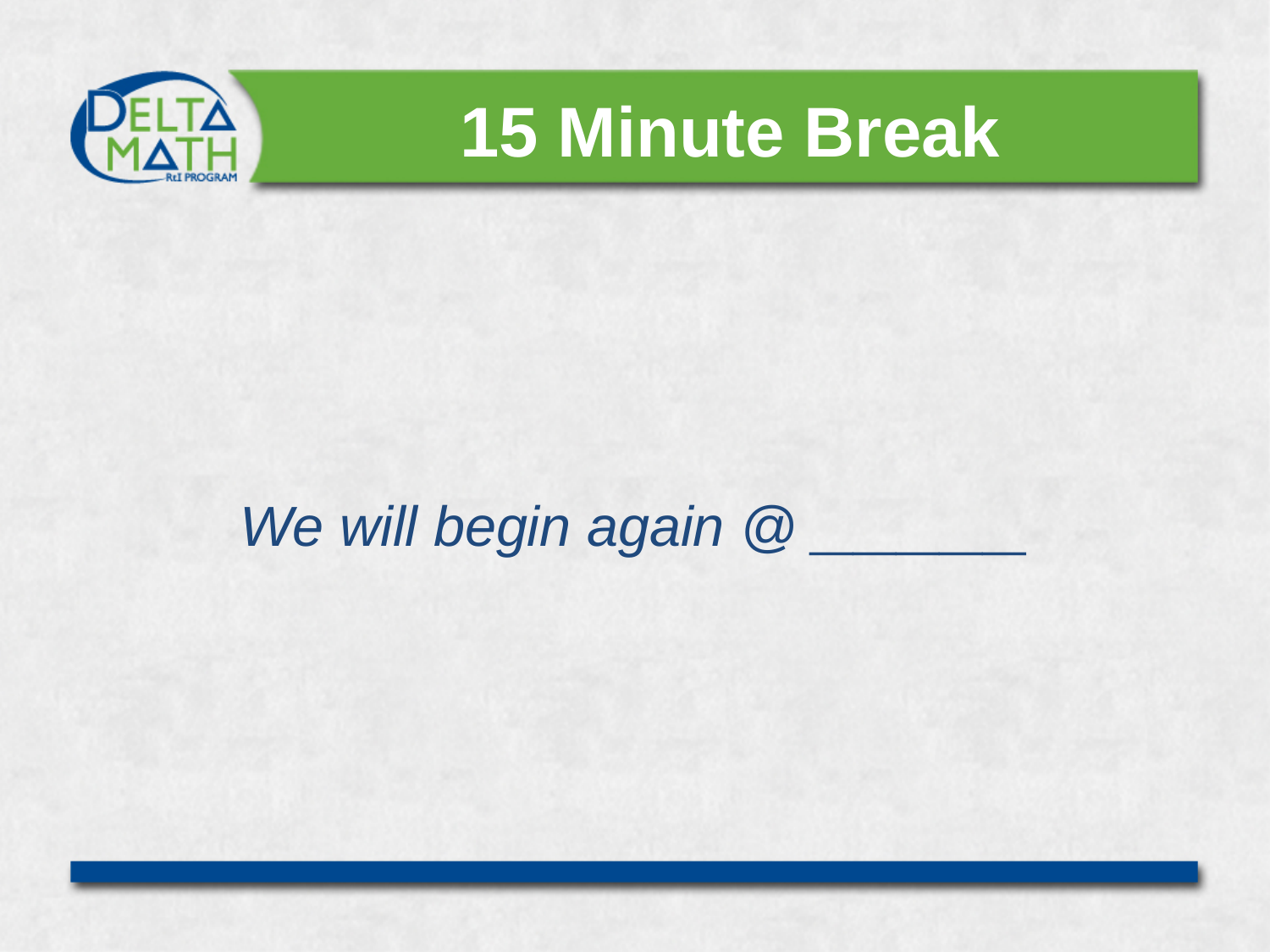

15 Minute Break
We will begin again @ _____